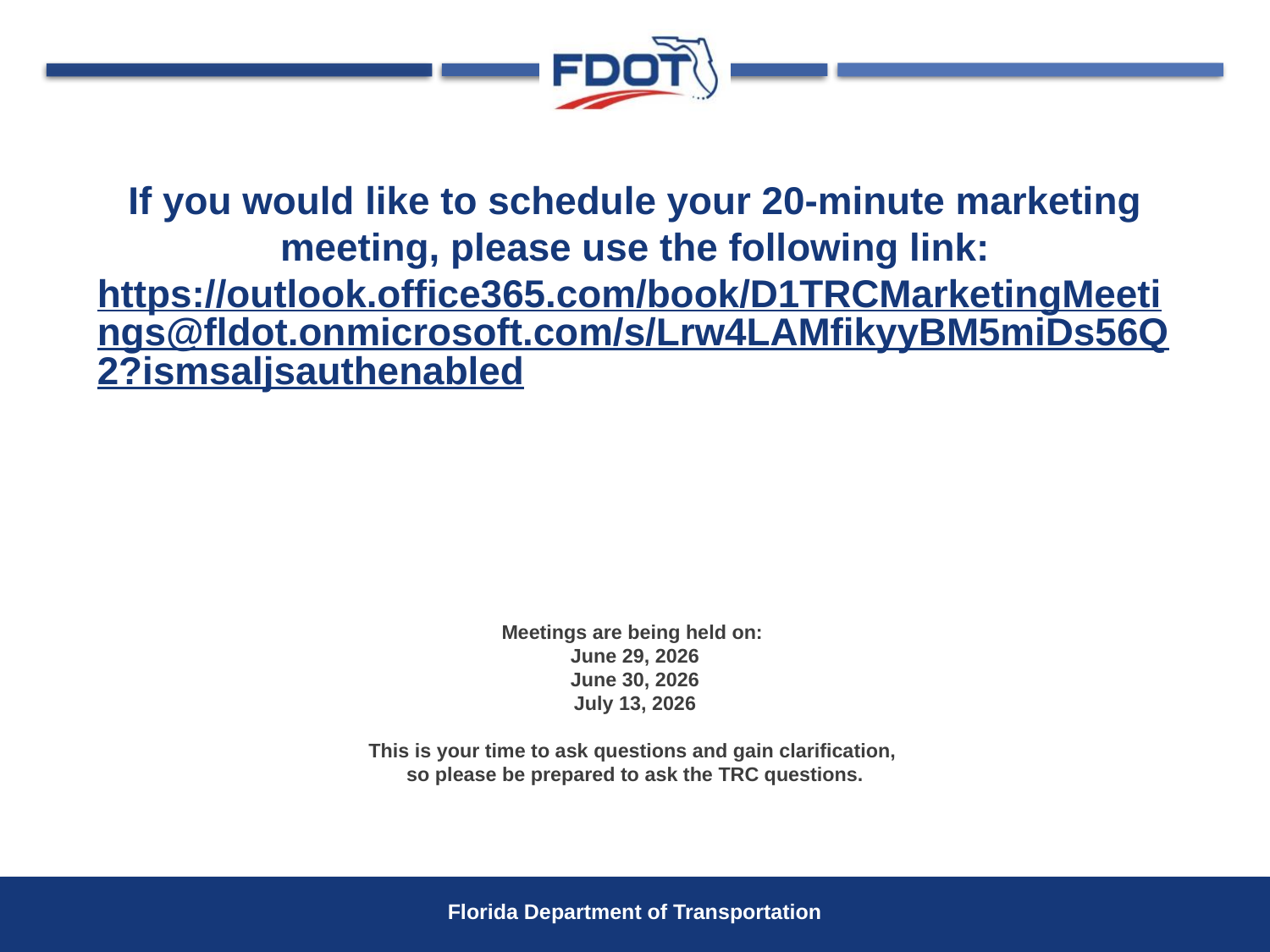

If you would like to schedule your 20-minute marketing meeting, please use the following link:
https://outlook.office365.com/book/D1TRCMarketingMeetings@fldot.onmicrosoft.com/s/Lrw4LAMfikyyBM5miDs56Q2?ismsaljsauthenabled
# Meetings are being held on: June 29, 2026 June 30, 2026 July 13, 2026 This is your time to ask questions and gain clarification, so please be prepared to ask the TRC questions.